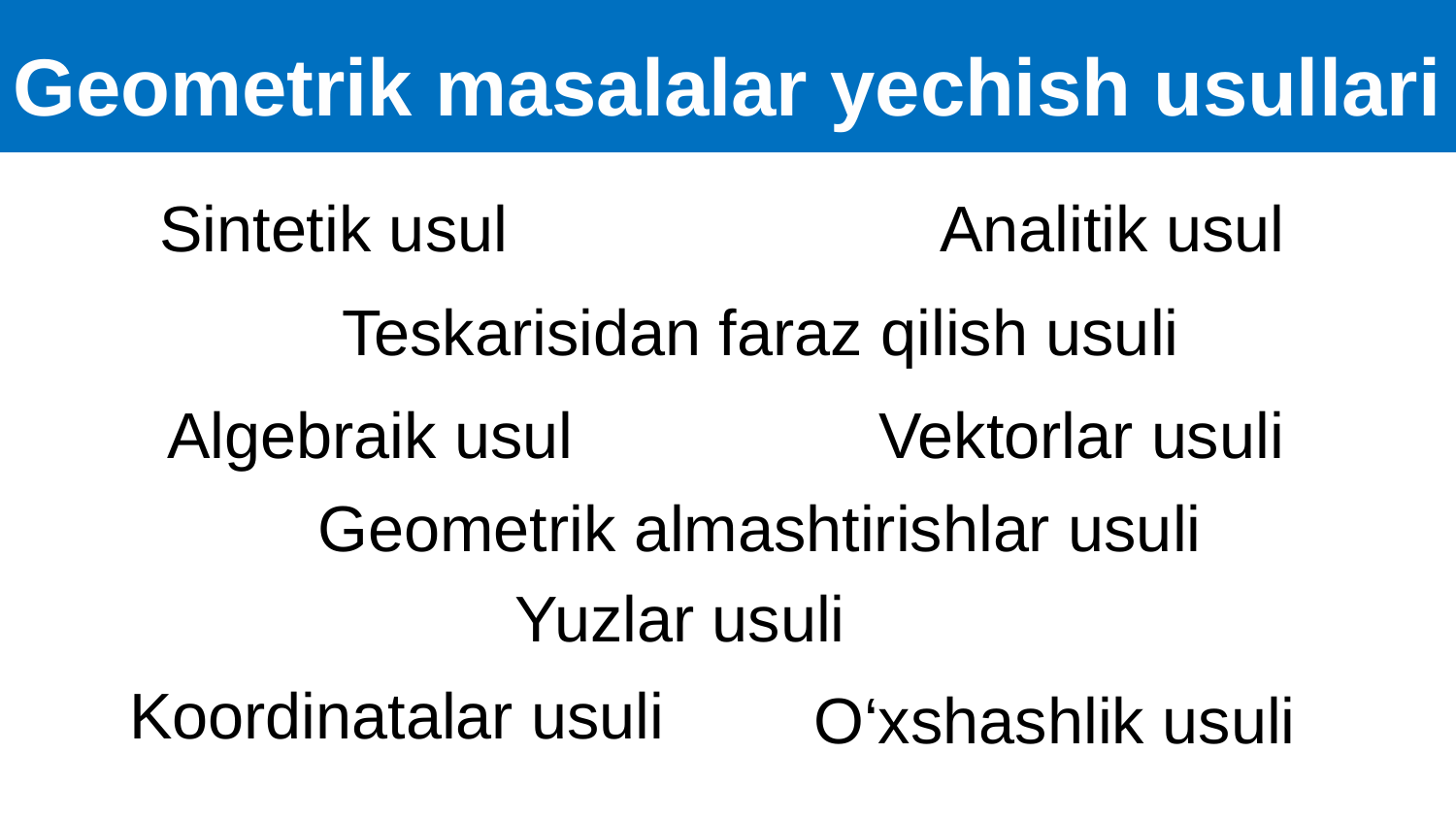

Geometrik masalalar yechish usullari
Sintetik usul
Analitik usul
Teskarisidan faraz qilish usuli
Algebraik usul
Vektorlar usuli
Geometrik almashtirishlar usuli
Yuzlar usuli
Koordinatalar usuli
O‘xshashlik usuli